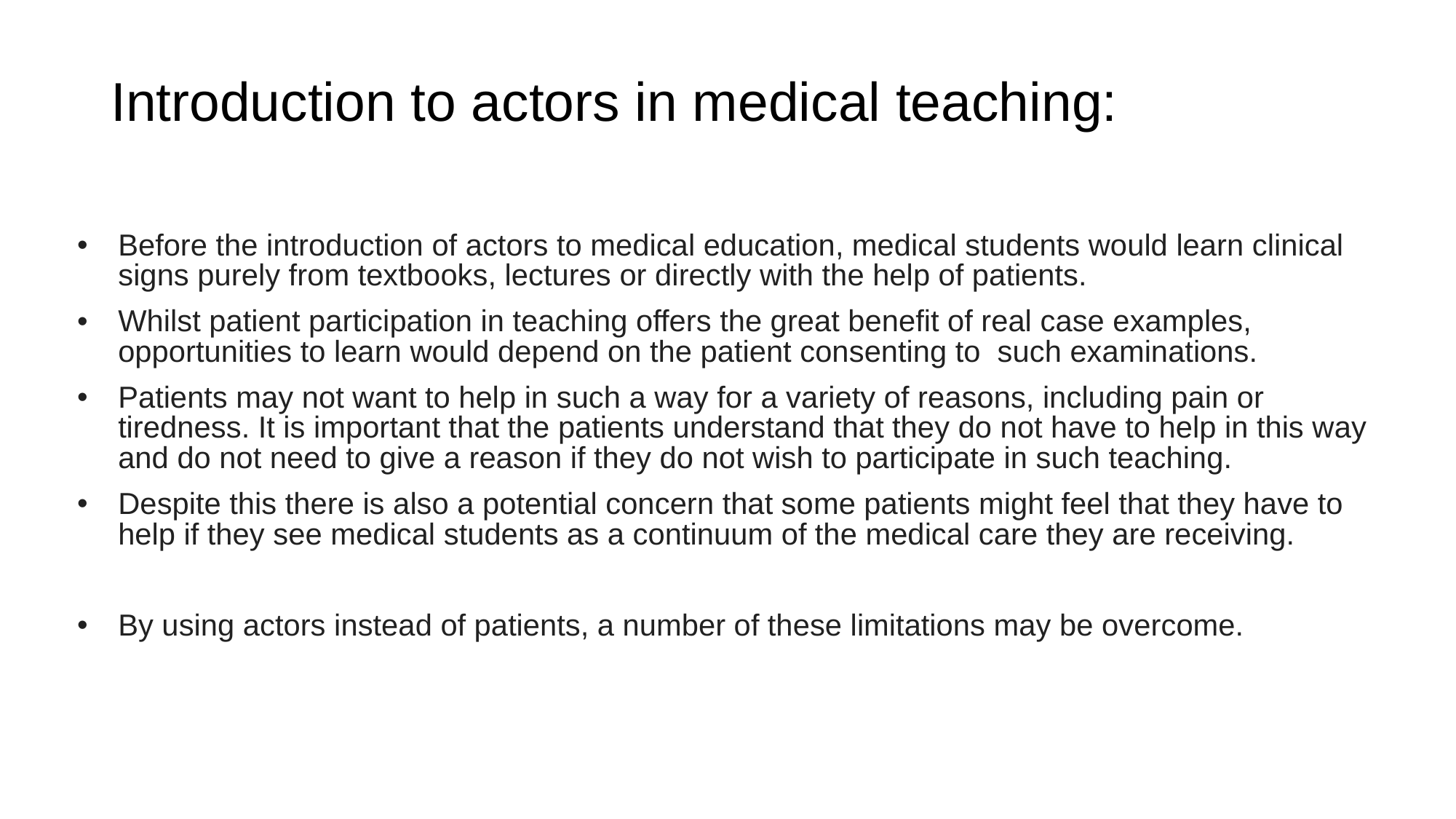

# Introduction to actors in medical teaching:

Before the introduction of actors to medical education, medical students would learn clinical signs purely from textbooks, lectures or directly with the help of patients.
Whilst patient participation in teaching offers the great benefit of real case examples, opportunities to learn would depend on the patient consenting to  such examinations.
Patients may not want to help in such a way for a variety of reasons, including pain or tiredness. It is important that the patients understand that they do not have to help in this way and do not need to give a reason if they do not wish to participate in such teaching.
Despite this there is also a potential concern that some patients might feel that they have to help if they see medical students as a continuum of the medical care they are receiving.

By using actors instead of patients, a number of these limitations may be overcome.